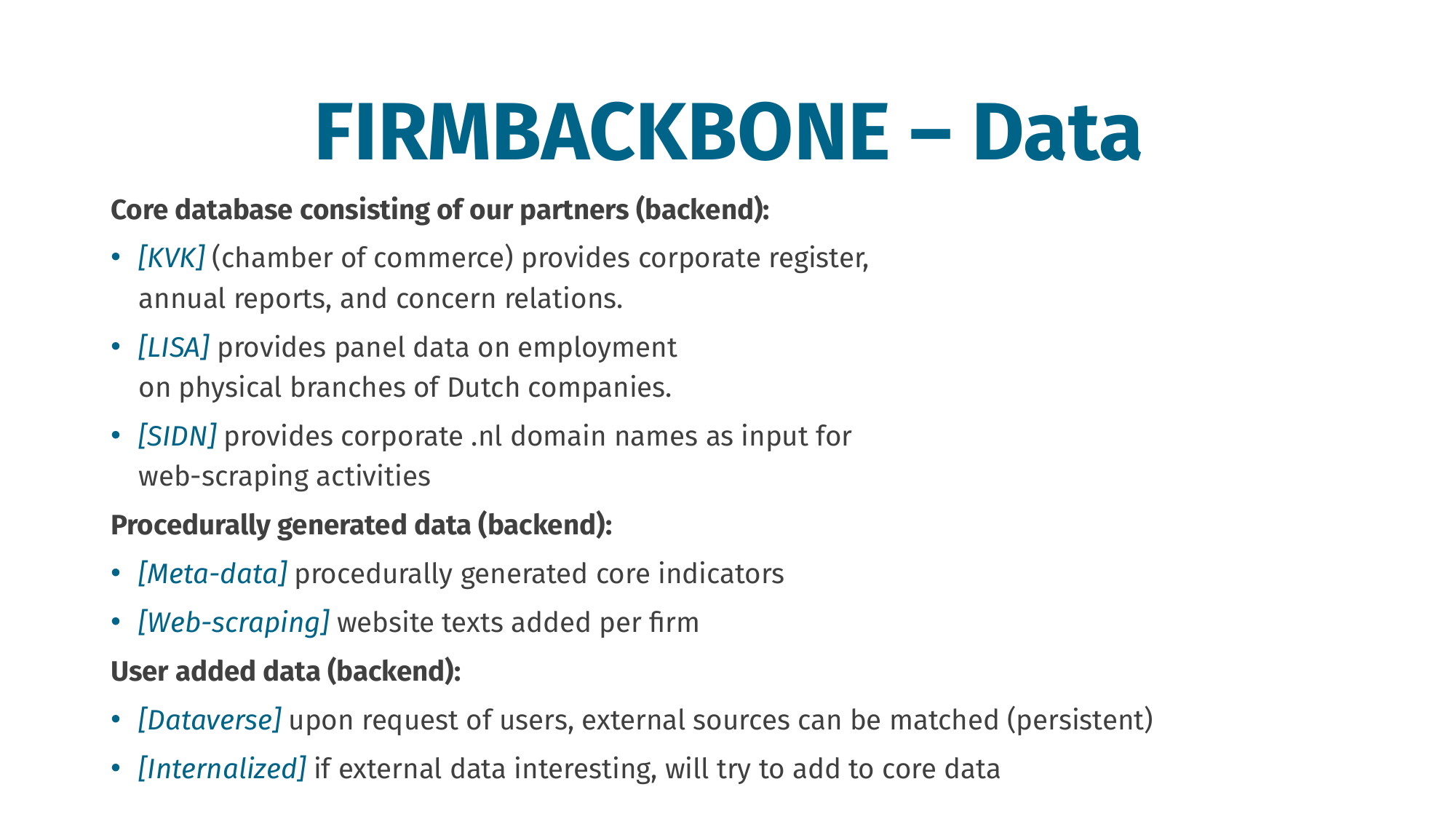

FIRMBACKBONE – Data
Core database consisting of our partners (backend):
[KVK] (chamber of commerce) provides corporate register,
annual reports, and concern relations.
[LISA] provides panel data on employment
on physical branches of Dutch companies.
[SIDN] provides corporate .nl domain names as input for
web-scraping activities
Procedurally generated data (backend):
[Meta-data] procedurally generated core indicators
[Web-scraping] website texts added per firm
User added data (backend):
[Dataverse] upon request of users, external sources can be matched (persistent)
[Internalized] if external data interesting, will try to add to core data